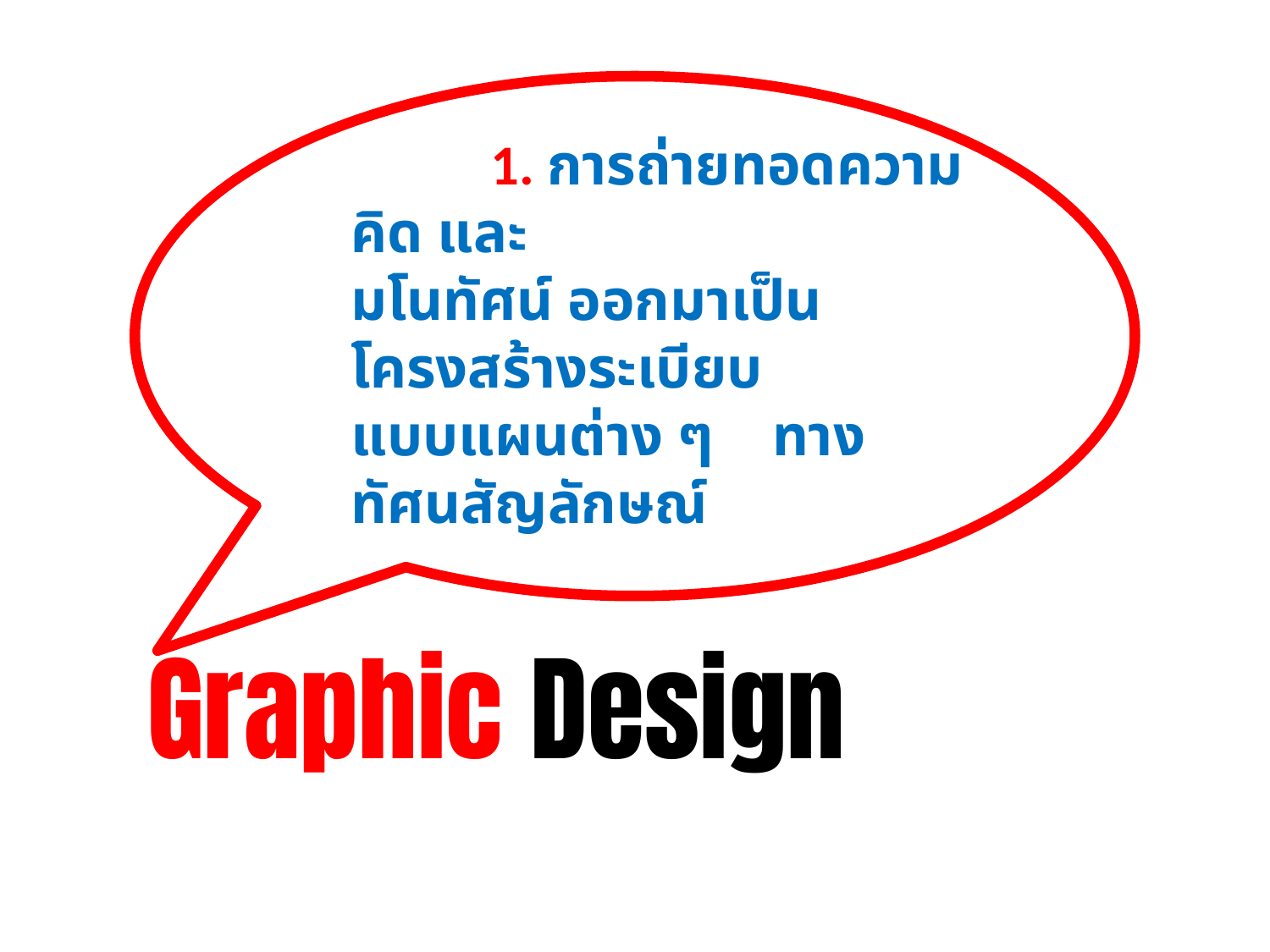

1. การถ่ายทอดความคิด และ
มโนทัศน์ ออกมาเป็นโครงสร้างระเบียบแบบแผนต่าง ๆ    ทาง
ทัศนสัญลักษณ์

Graphic Design